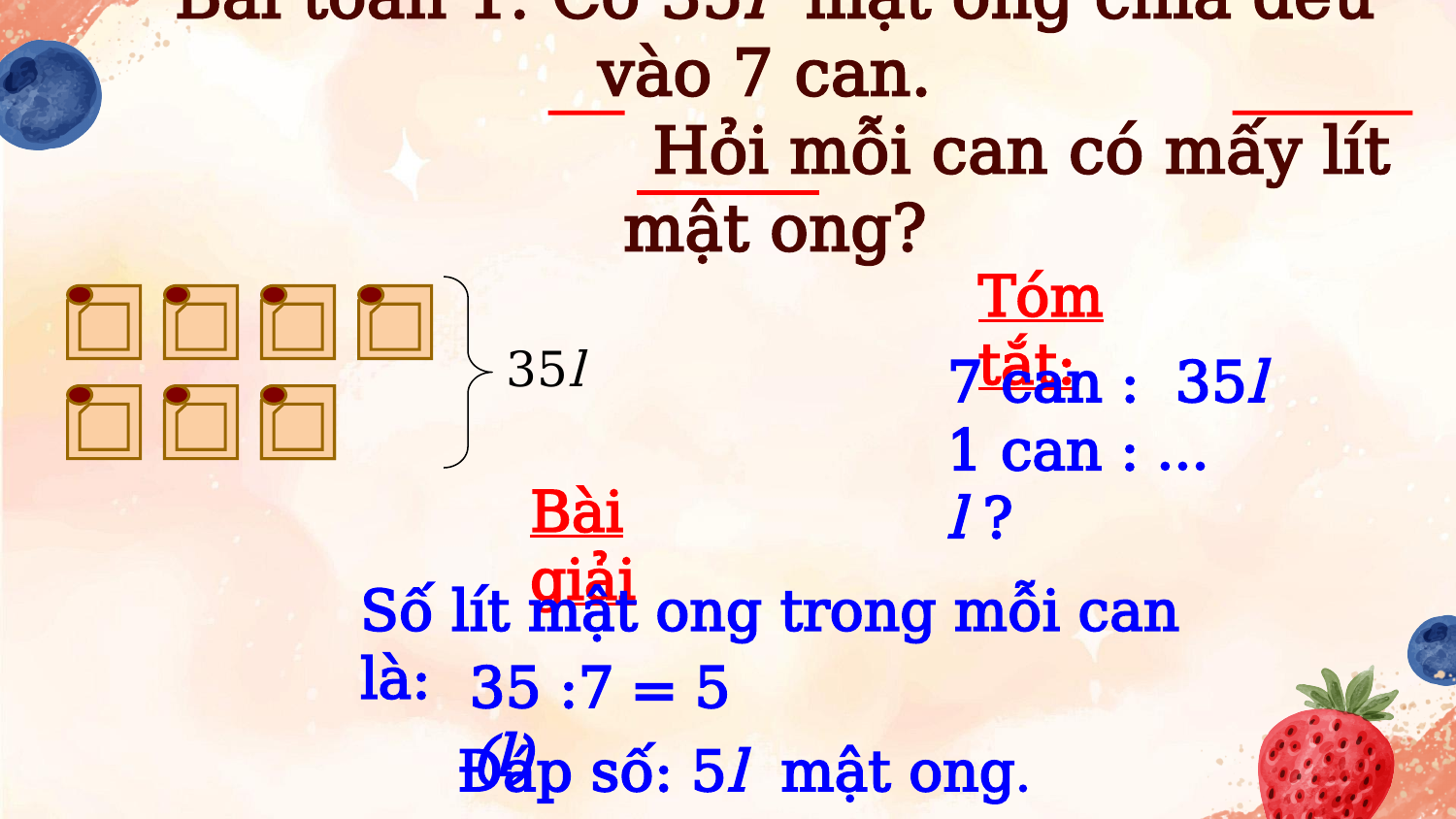

# Bài toán 1: Có 35l  mật ong chia đều vào 7 can. Hỏi mỗi can có mấy lít mật ong?

Tóm tắt:

35l
7 can :  35l

1 can : … l ?
Bài giải
Số lít mật ong trong mỗi can là:
35 :7 = 5 (l)
Đáp số: 5l  mật ong.